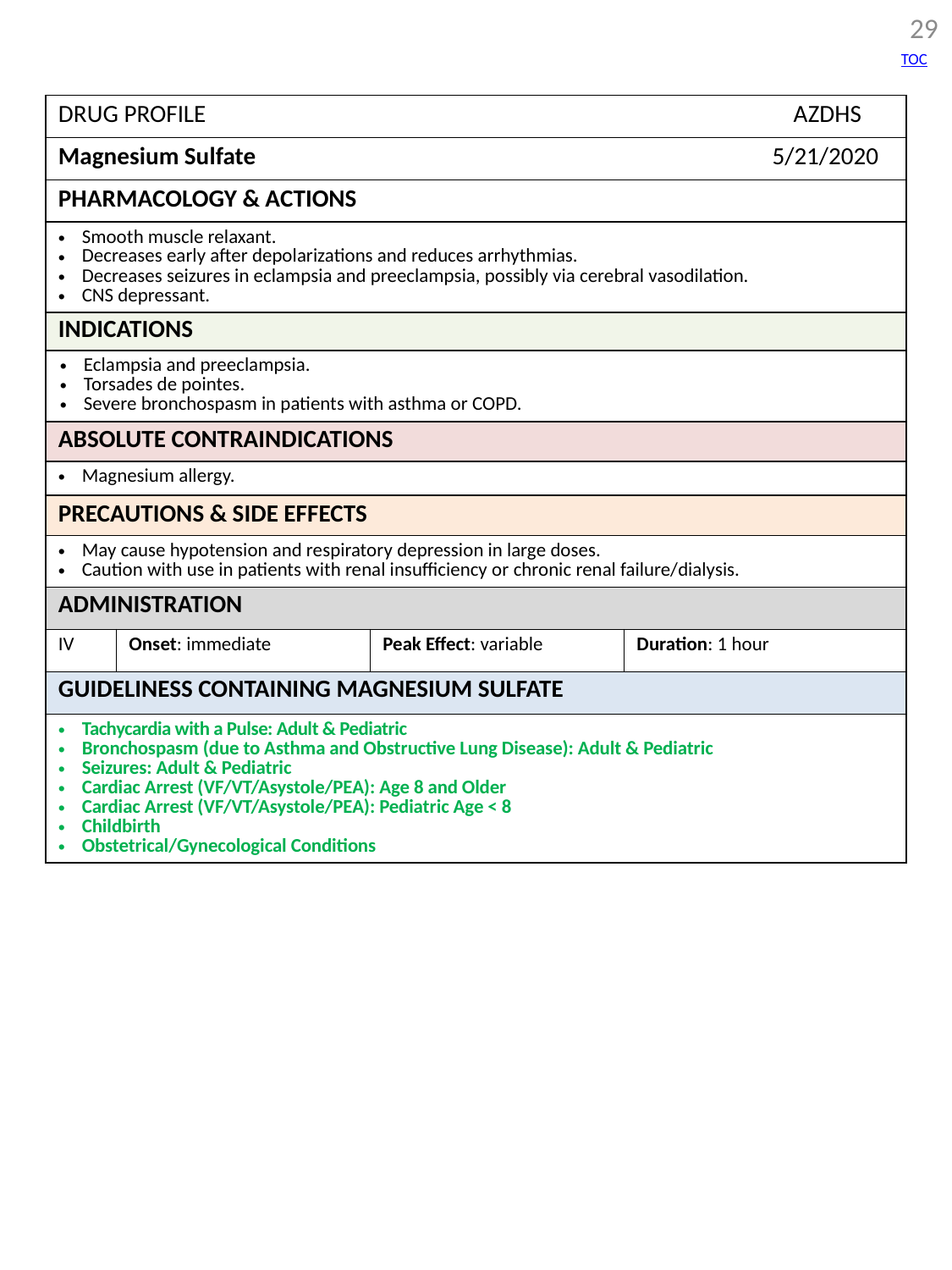

29
TOC
| DRUG PROFILE AZDHS |  |  |  |
| --- | --- | --- | --- |
| Magnesium Sulfate 5/21/2020 |  |  |  |
| PHARMACOLOGY & ACTIONS |  |  |  |
| Smooth muscle relaxant. Decreases early after depolarizations and reduces arrhythmias. Decreases seizures in eclampsia and preeclampsia, possibly via cerebral vasodilation. CNS depressant. |  |  |  |
| INDICATIONS |  |  |  |
| Eclampsia and preeclampsia. Torsades de pointes. Severe bronchospasm in patients with asthma or COPD. |  |  |  |
| ABSOLUTE CONTRAINDICATIONS |  |  |  |
| Magnesium allergy. |  |  |  |
| PRECAUTIONS & SIDE EFFECTS |  |  |  |
| May cause hypotension and respiratory depression in large doses. Caution with use in patients with renal insufficiency or chronic renal failure/dialysis. |  |  |  |
| ADMINISTRATION |  |  |  |
| IV | Onset: immediate | Peak Effect: variable | Duration: 1 hour |
| GUIDELINESS CONTAINING MAGNESIUM SULFATE |  |  |  |
| Tachycardia with a Pulse: Adult & Pediatric Bronchospasm (due to Asthma and Obstructive Lung Disease): Adult & Pediatric Seizures: Adult & Pediatric Cardiac Arrest (VF/VT/Asystole/PEA): Age 8 and Older Cardiac Arrest (VF/VT/Asystole/PEA): Pediatric Age < 8 Childbirth Obstetrical/Gynecological Conditions |  |  |  |